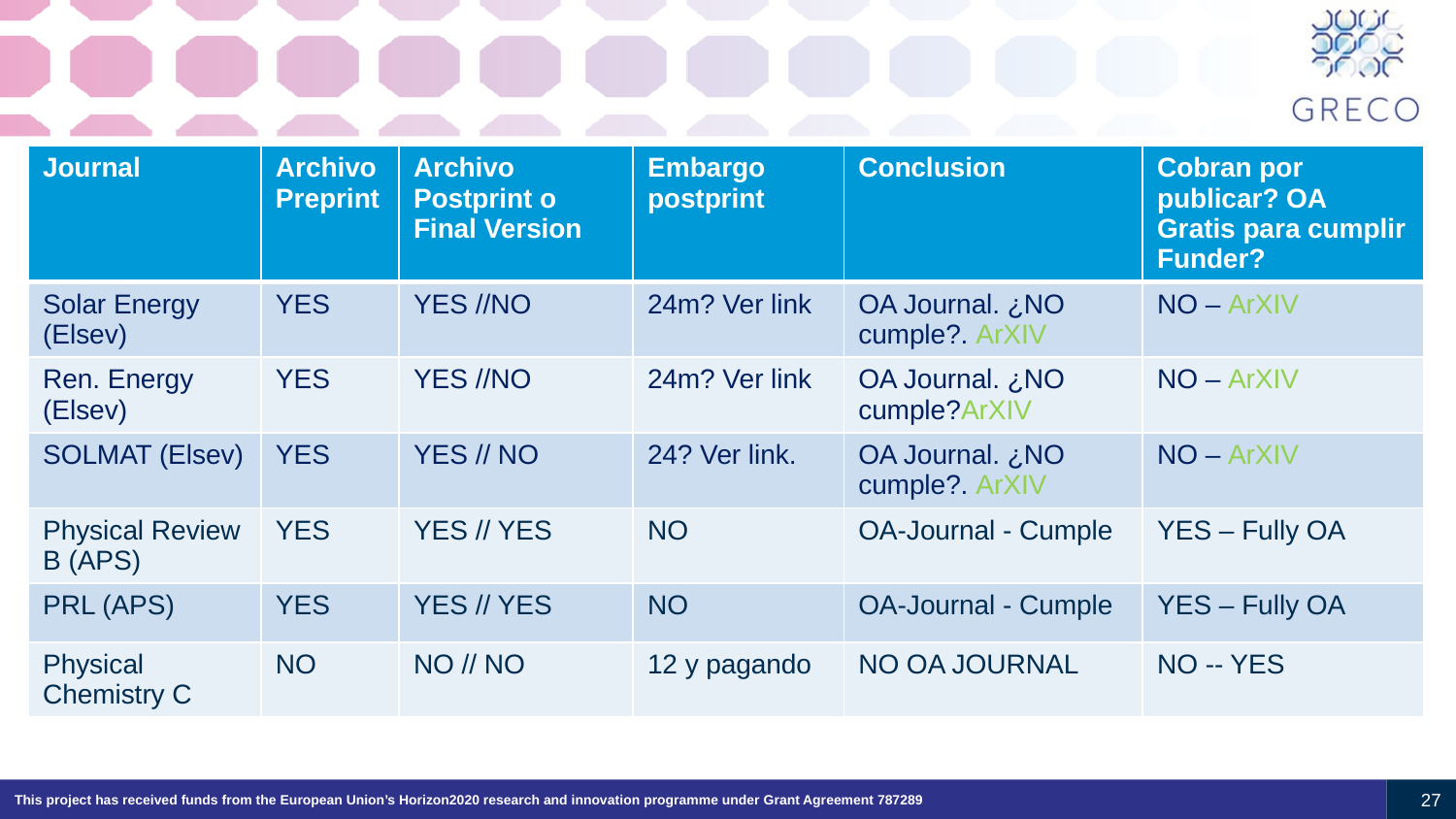

#
| Journal | Archivo Preprint | Archivo Postprint o Final Version | Embargo postprint | Conclusion | Cobran por publicar? OA Gratis para cumplir Funder? |
| --- | --- | --- | --- | --- | --- |
| Solar Energy (Elsev) | YES | YES //NO | 24m? Ver link | OA Journal. ¿NO cumple?. ArXIV | NO – ArXIV |
| Ren. Energy (Elsev) | YES | YES //NO | 24m? Ver link | OA Journal. ¿NO cumple?ArXIV | NO – ArXIV |
| SOLMAT (Elsev) | YES | YES // NO | 24? Ver link. | OA Journal. ¿NO cumple?. ArXIV | NO – ArXIV |
| Physical Review B (APS) | YES | YES // YES | NO | OA-Journal - Cumple | YES – Fully OA |
| PRL (APS) | YES | YES // YES | NO | OA-Journal - Cumple | YES – Fully OA |
| Physical Chemistry C | NO | NO // NO | 12 y pagando | NO OA JOURNAL | NO -- YES |
This project has received funds from the European Union’s Horizon2020 research and innovation programme under Grant Agreement 787289
27